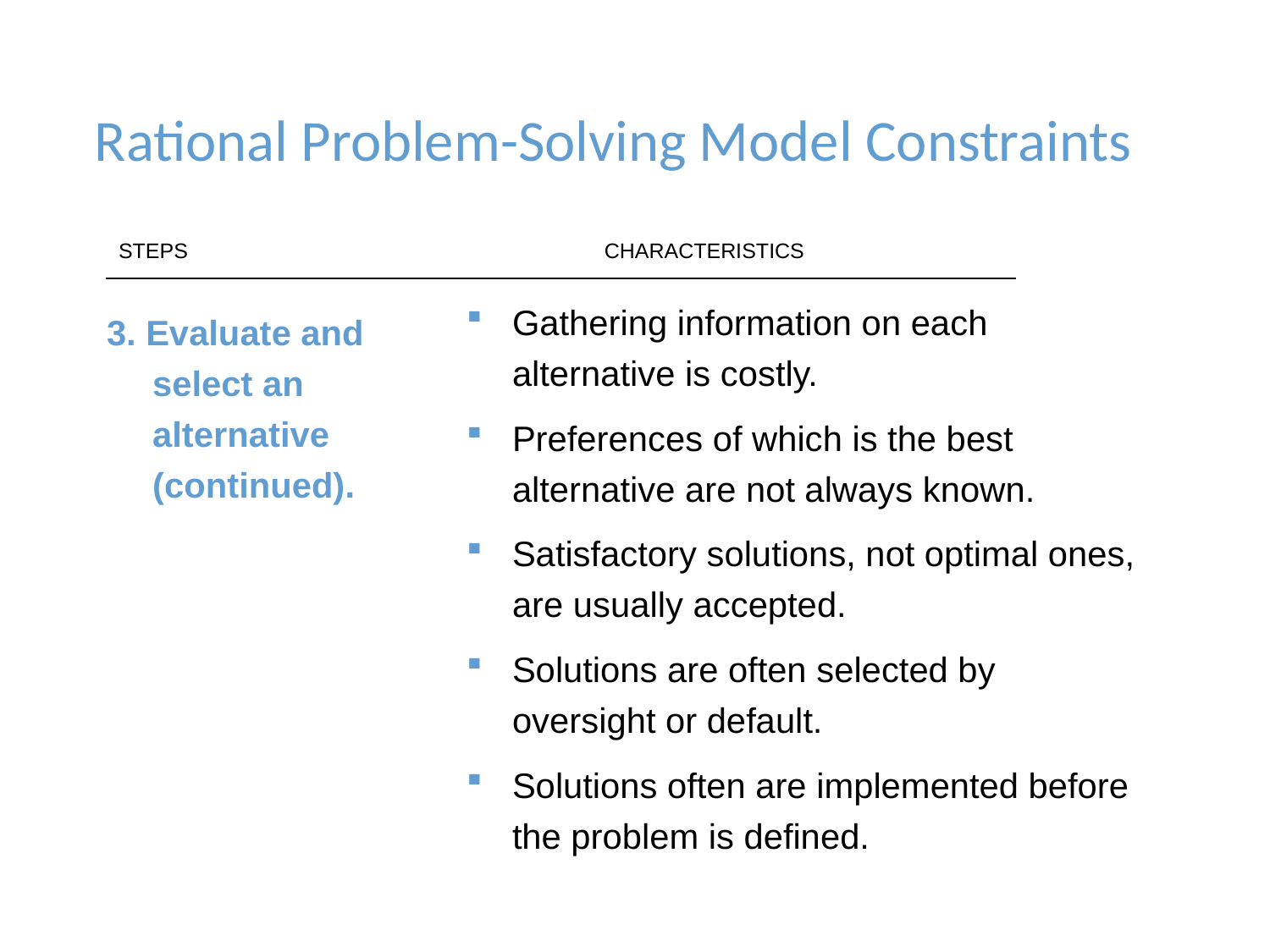

# Rational Problem-Solving Model Constraints
| STEPS | CHARACTERISTICS |
| --- | --- |
Gathering information on each alternative is costly.
Preferences of which is the best alternative are not always known.
Satisfactory solutions, not optimal ones, are usually accepted.
Solutions are often selected by oversight or default.
Solutions often are implemented before the problem is defined.
3. Evaluate and select an alternative (continued).